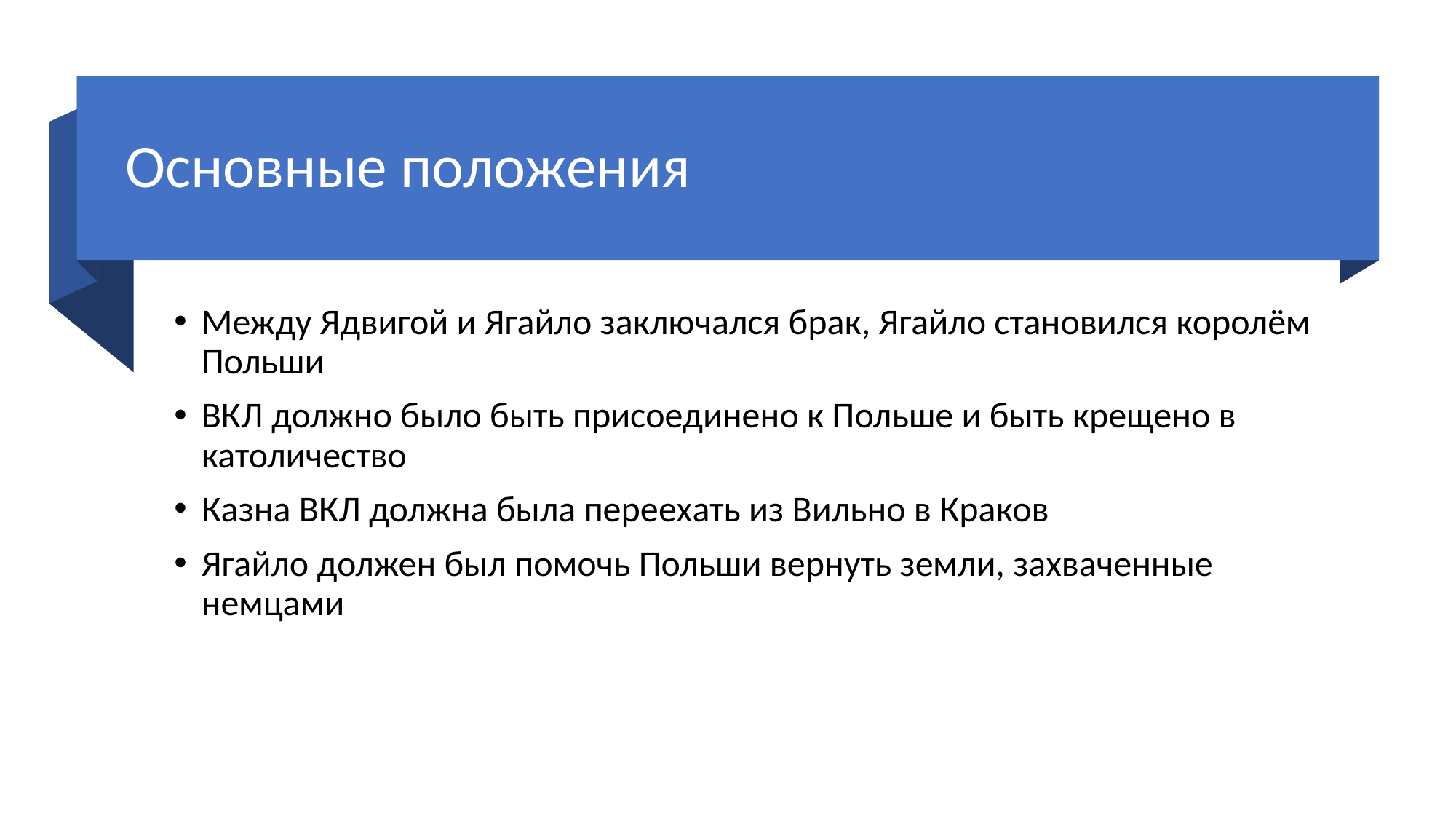

# Основные положения

Между Ядвигой и Ягайло заключался брак, Ягайло становился королём Польши
ВКЛ должно было быть присоединено к Польше и быть крещено в католичество
Казна ВКЛ должна была переехать из Вильно в Краков
Ягайло должен был помочь Польши вернуть земли, захваченные немцами